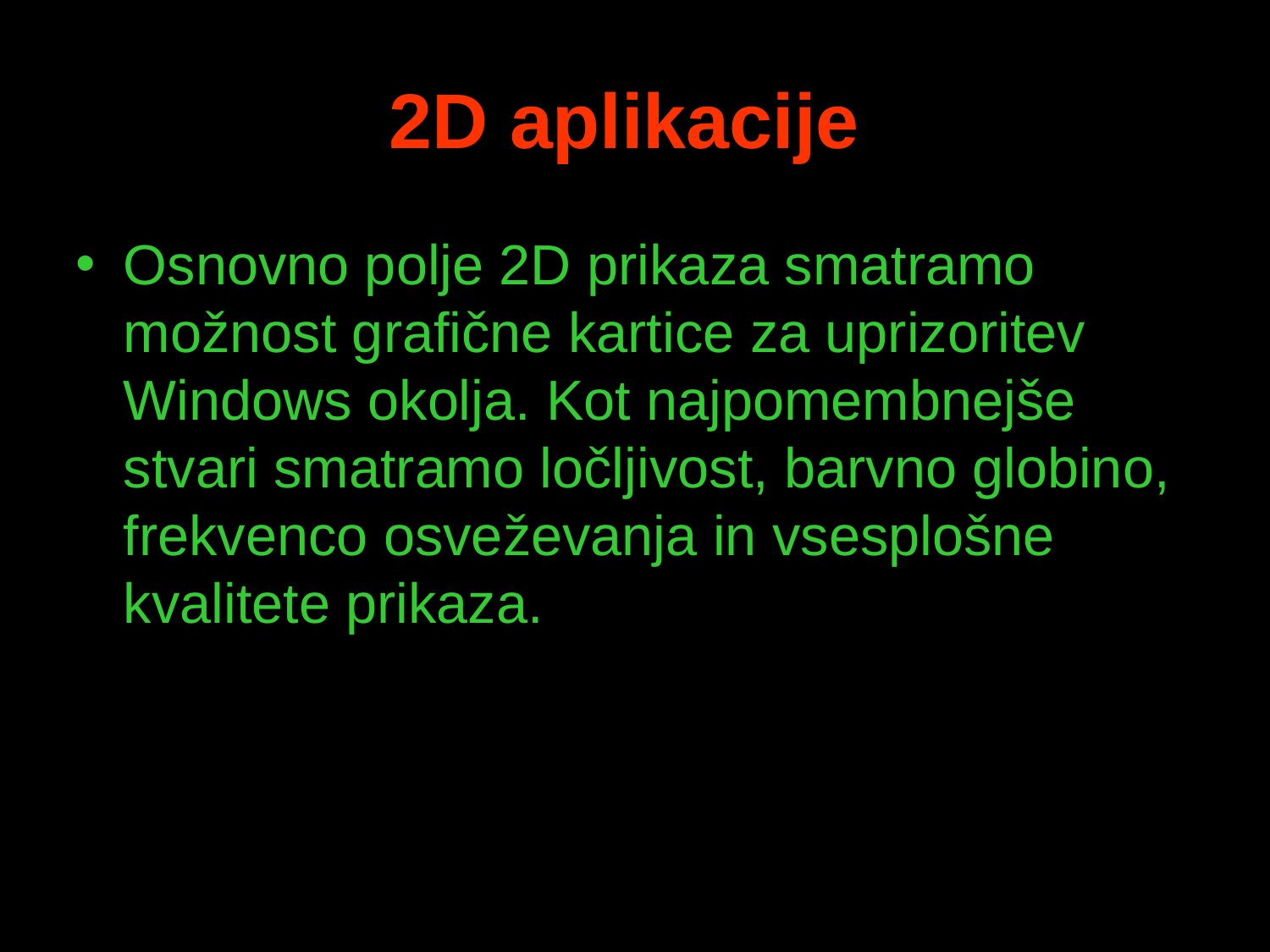

# 2D aplikacije
Osnovno polje 2D prikaza smatramo možnost grafične kartice za uprizoritev Windows okolja. Kot najpomembnejše stvari smatramo ločljivost, barvno globino, frekvenco osveževanja in vsesplošne kvalitete prikaza.